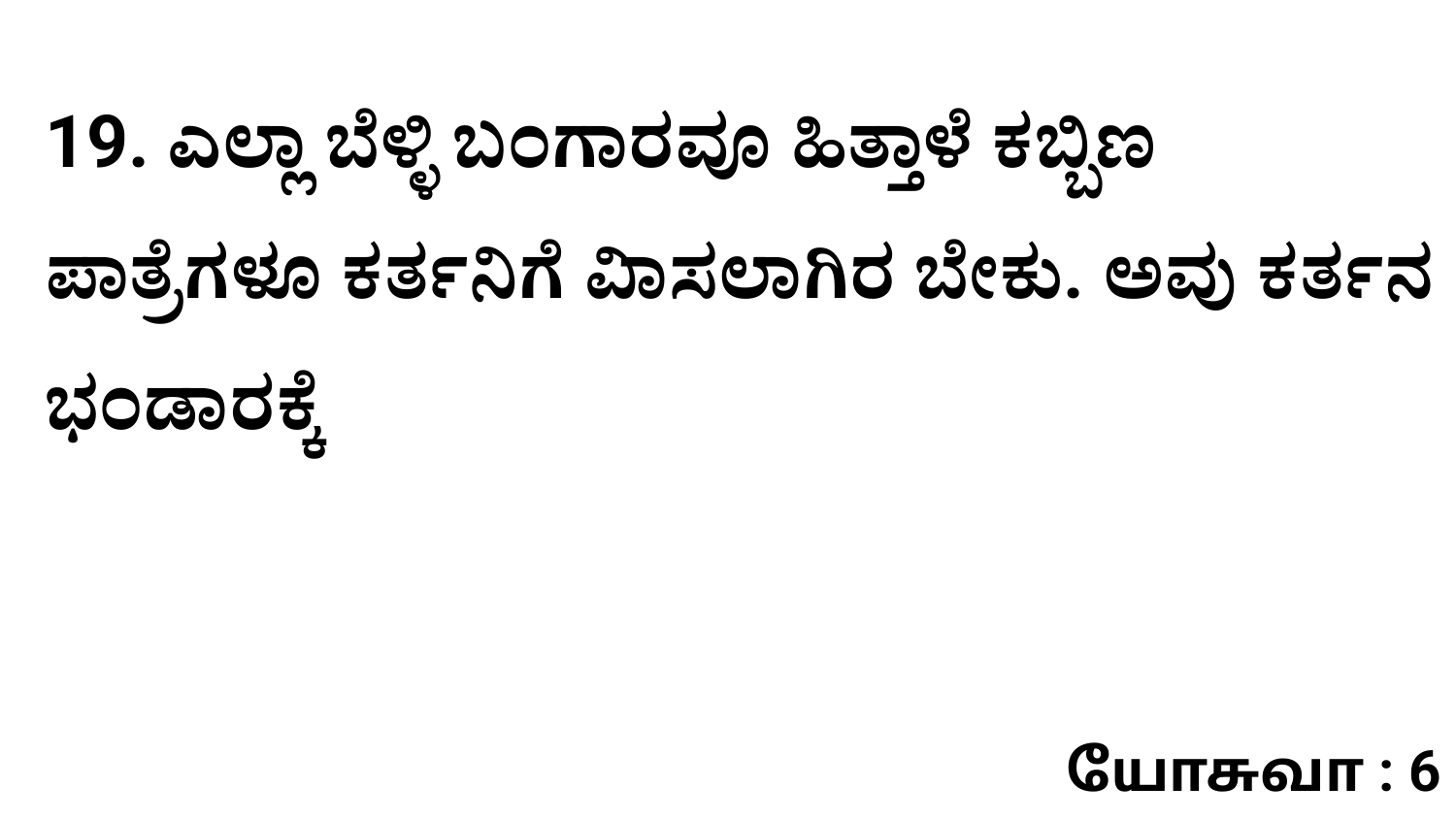

19. ಎಲ್ಲಾ ಬೆಳ್ಳಿ ಬಂಗಾರವೂ ಹಿತ್ತಾಳೆ ಕಬ್ಬಿಣ ಪಾತ್ರೆಗಳೂ ಕರ್ತನಿಗೆ ವಿಾಸಲಾಗಿರ ಬೇಕು. ಅವು ಕರ್ತನ ಭಂಡಾರಕ್ಕೆ
யோசுவா : 6